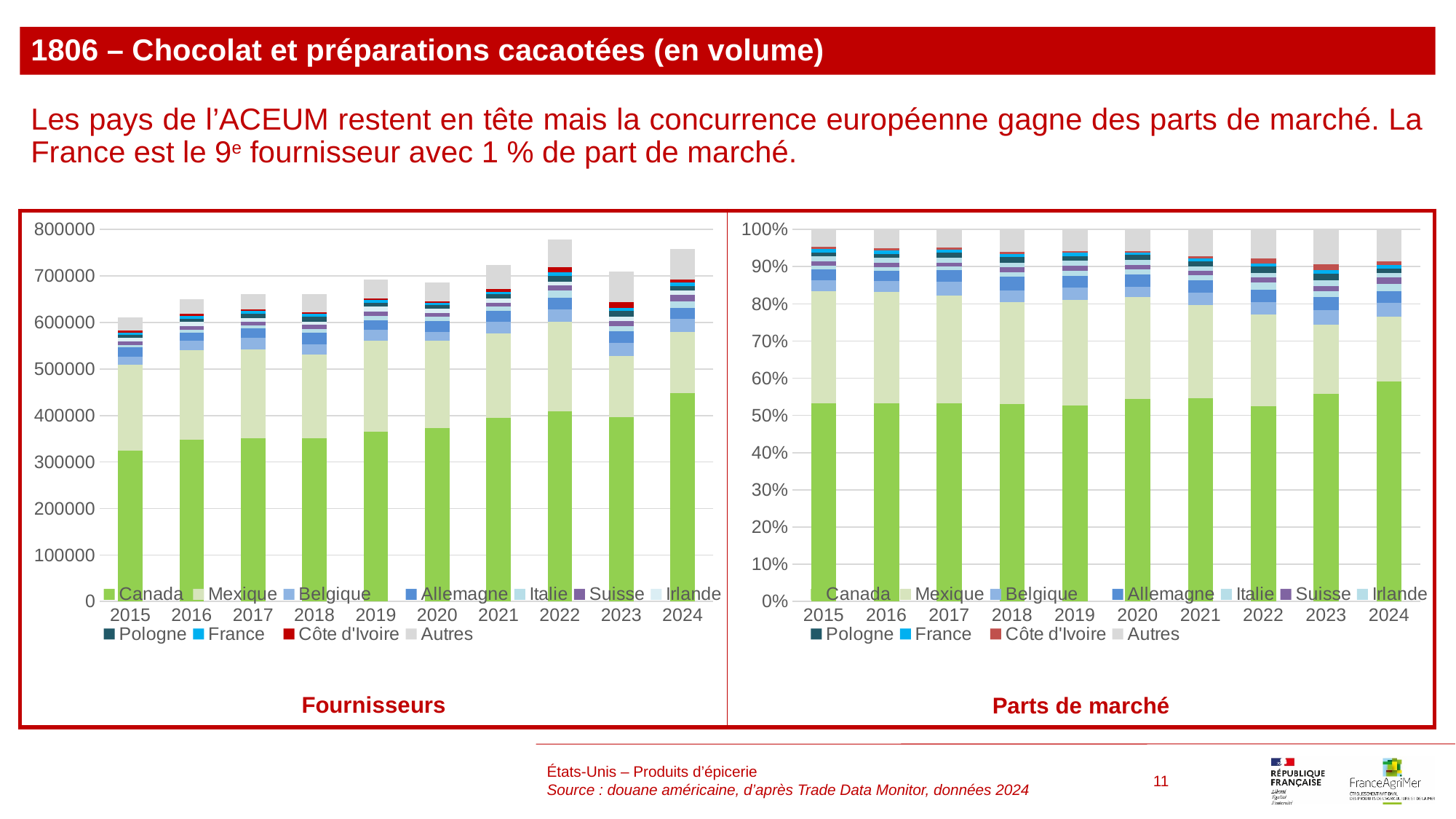

1806 – Chocolat et préparations cacaotées (en volume)
Les pays de l’ACEUM restent en tête mais la concurrence européenne gagne des parts de marché. La France est le 9e fournisseur avec 1 % de part de marché.

### Chart

| Category | Canada | Mexique | Belgique | Allemagne | Italie | Suisse | Irlande | Pologne | France | Côte d'Ivoire | Autres |
|---|---|---|---|---|---|---|---|---|---|---|---|
| 2015 | 324990.0 | 184034.0 | 18056.0 | 18937.0 | 5846.0 | 6919.0 | 8057.0 | 5917.0 | 5529.0 | 3831.0 | 28847.0 |
| 2016 | 347169.0 | 193842.0 | 19743.0 | 17987.0 | 5404.0 | 8678.0 | 8013.0 | 7138.0 | 5699.0 | 4704.0 | 32251.0 |
| 2017 | 351217.0 | 191395.0 | 24368.0 | 20909.0 | 6397.0 | 7474.0 | 7888.0 | 9543.0 | 5660.0 | 3893.0 | 31613.0 |
| 2018 | 351513.0 | 180273.0 | 21201.0 | 24933.0 | 7368.0 | 9467.0 | 7257.0 | 11007.0 | 4968.0 | 4094.0 | 39453.0 |
| 2019 | 364609.0 | 195660.0 | 23586.0 | 21540.0 | 9169.0 | 9476.0 | 9723.0 | 8660.0 | 5679.0 | 3530.0 | 40145.0 |
| 2020 | 373694.0 | 187434.0 | 18753.0 | 22801.0 | 9195.0 | 8131.0 | 9370.0 | 8703.0 | 4014.0 | 3503.0 | 39777.0 |
| 2021 | 395011.0 | 181791.0 | 24326.0 | 23131.0 | 9573.0 | 8868.0 | 8495.0 | 9739.0 | 5453.0 | 5421.0 | 51584.0 |
| 2022 | 408597.0 | 192736.0 | 26273.0 | 25509.0 | 15074.0 | 10844.0 | 9217.0 | 12618.0 | 7213.0 | 10980.0 | 59989.0 |
| 2023 | 395911.0 | 132511.0 | 27539.0 | 25062.0 | 10782.0 | 10728.0 | 10718.0 | 12083.0 | 6635.0 | 11245.0 | 66933.0 |
| 2024 | 447407.0 | 131821.0 | 28412.0 | 24278.0 | 13898.0 | 13280.0 | 9423.0 | 9336.0 | 7448.0 | 7033.0 | 64978.0 |

### Chart

| Category | Canada | Mexique | Belgique | Allemagne | Italie | Suisse | Irlande | Pologne | France | Côte d'Ivoire | Autres |
|---|---|---|---|---|---|---|---|---|---|---|---|
| 2015 | 0.5319307388499794 | 0.30121955012005636 | 0.029553344474215298 | 0.030995330322785505 | 0.009568500874848396 | 0.011324744706307911 | 0.013187377959058078 | 0.009684710858104337 | 0.009049647851015528 | 0.006270428814838214 | 0.04721562516879091 |
| 2016 | 0.5335906232132647 | 0.297930614729154 | 0.03034452867076117 | 0.027645597791672045 | 0.00830582145250435 | 0.013337882784017903 | 0.01231579335657242 | 0.01097093884677573 | 0.008759229544378662 | 0.007229937844666998 | 0.04956903176623201 |
| 2017 | 0.5318592821761562 | 0.2898356495047376 | 0.036901251898594244 | 0.031663176130487 | 0.009687184356340585 | 0.011318120350053078 | 0.011945053963235037 | 0.01445127408356389 | 0.008571121378284776 | 0.005895296029269016 | 0.04787259012927856 |
| 2018 | 0.5313604440588088 | 0.2725075355159372 | 0.032048239395102894 | 0.037689672790816496 | 0.011137749533659645 | 0.014310677909223109 | 0.010969957704365913 | 0.016638600585910927 | 0.007509818089470836 | 0.006188646388545411 | 0.05963865802815879 |
| 2019 | 0.5270614663395863 | 0.28283681012811934 | 0.034094802226729136 | 0.03113720172830262 | 0.013254271246369857 | 0.01369805587638791 | 0.01405510735395944 | 0.012518485003115165 | 0.00820929287906363 | 0.005102800468937244 | 0.05803170674942937 |
| 2020 | 0.5452401969724603 | 0.27347656392485864 | 0.02736166332299836 | 0.03326791902243297 | 0.013416013131497356 | 0.011863578333029364 | 0.013671347802298011 | 0.012698157942732081 | 0.005856647820536203 | 0.0051110705817982854 | 0.058036841145358384 |
| 2021 | 0.5460538684420065 | 0.2513035809077236 | 0.033627687339644344 | 0.03197574758913563 | 0.013233488896753074 | 0.012258913562770946 | 0.011743287180394586 | 0.013462963372555958 | 0.00753809829248872 | 0.007493862248960453 | 0.07130850216756614 |
| 2022 | 0.524481098774148 | 0.24739875489378088 | 0.03372440793273859 | 0.03274372633335473 | 0.01934920736794814 | 0.013919517360888261 | 0.01183107631089147 | 0.016196649765740326 | 0.009258712534497143 | 0.01409408895449586 | 0.07700275977151659 |
| 2023 | 0.557505699524183 | 0.18659657789161962 | 0.038779294991037064 | 0.03529128476216896 | 0.01518277201762452 | 0.015106731423212377 | 0.015092649831654573 | 0.017014787079294852 | 0.009343135998603105 | 0.015834749706750854 | 0.09425231677385104 |
| 2024 | 0.5907813667778491 | 0.17406386254578682 | 0.03751680280570543 | 0.03205803669283811 | 0.01835170087968795 | 0.017535658920870337 | 0.012442659187602501 | 0.012327779494370895 | 0.009834758105620654 | 0.009286768764343456 | 0.08580060582532477 |
États-Unis – Produits d’épicerie
Source : douane américaine, d’après Trade Data Monitor, données 2024
11